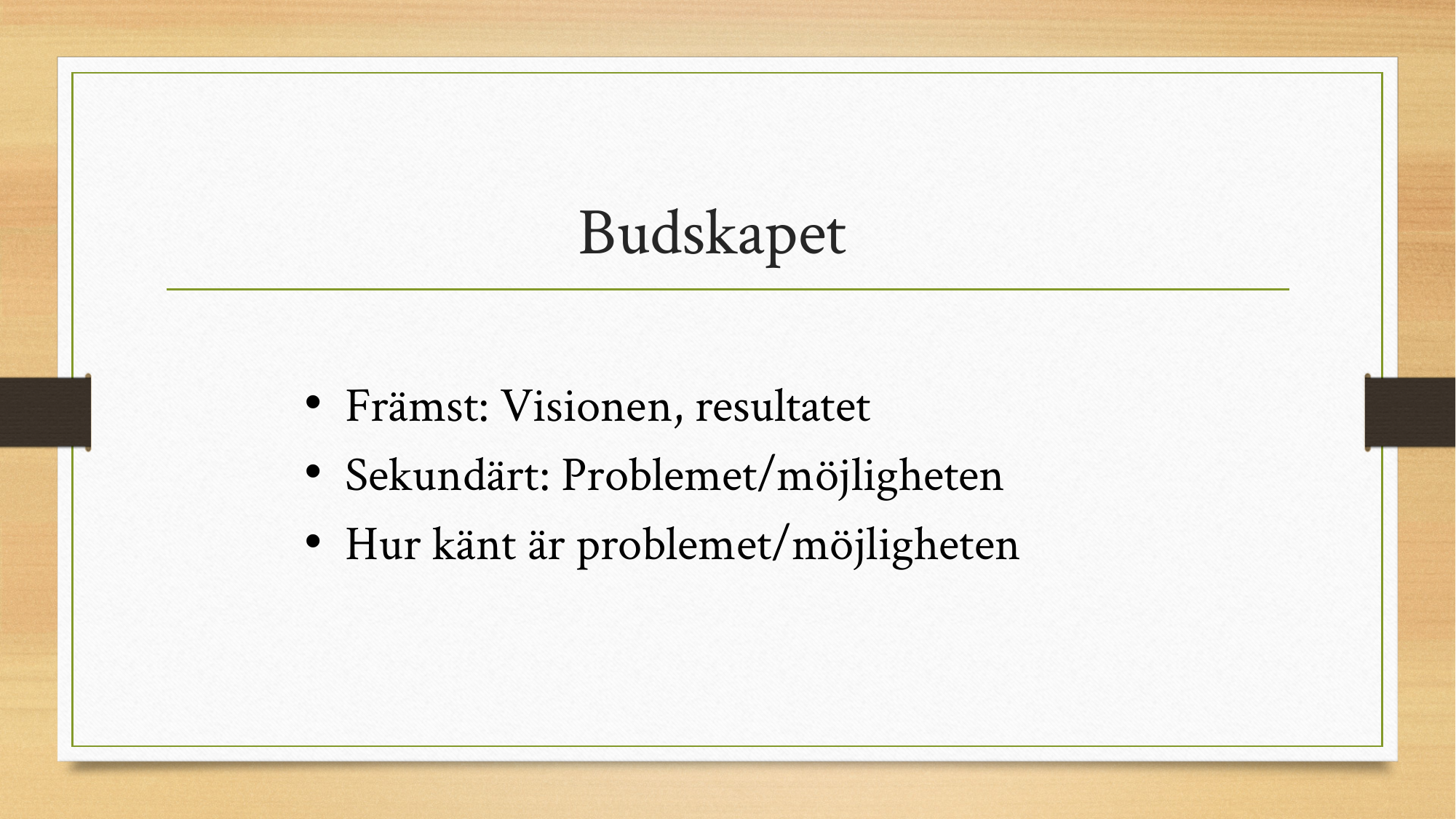

# Budskapet
Främst: Visionen, resultatet
Sekundärt: Problemet/möjligheten
Hur känt är problemet/möjligheten